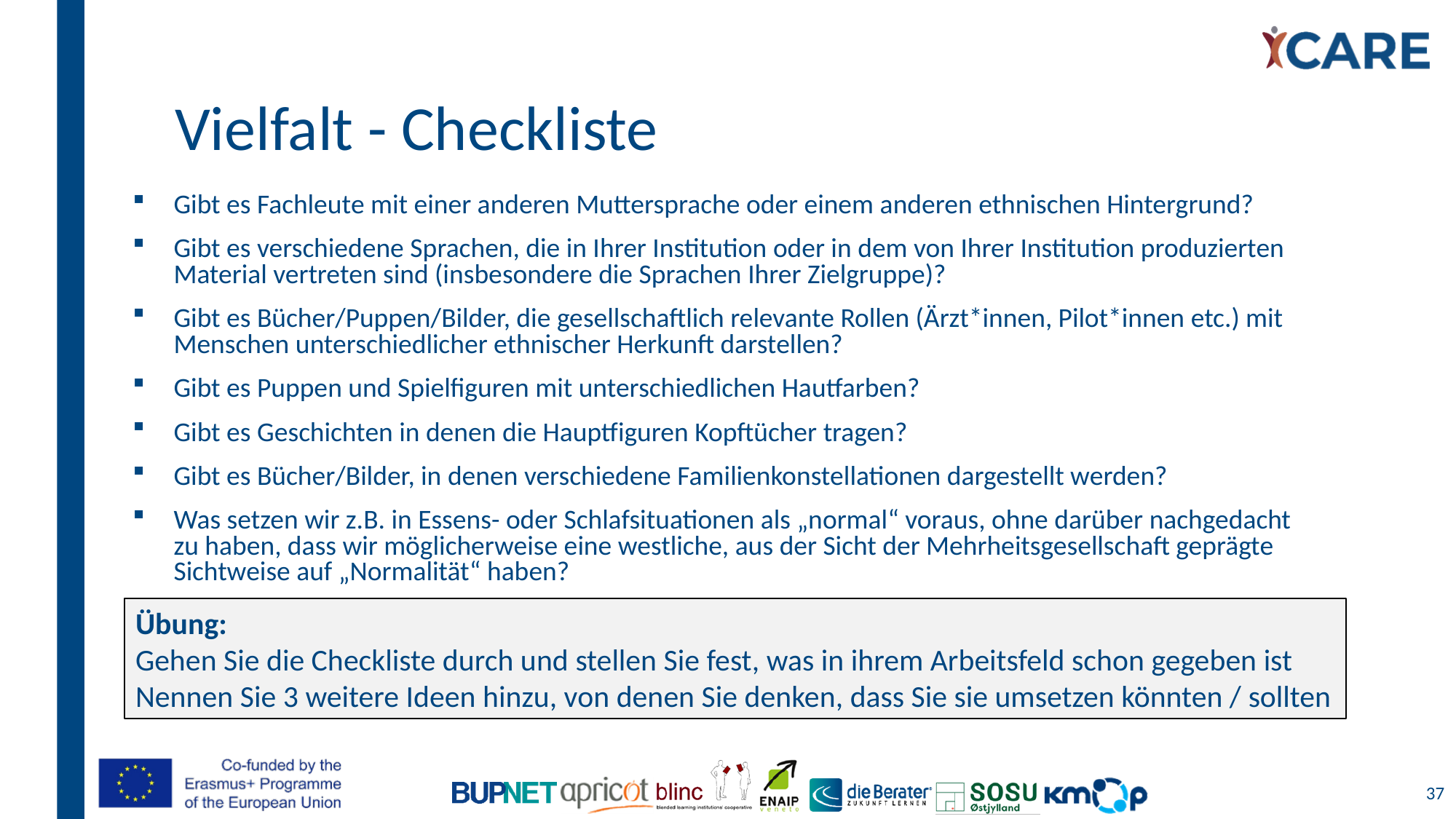

# Vielfalt - Checkliste

Gibt es Fachleute mit einer anderen Muttersprache oder einem anderen ethnischen Hintergrund?
Gibt es verschiedene Sprachen, die in Ihrer Institution oder in dem von Ihrer Institution produzierten Material vertreten sind (insbesondere die Sprachen Ihrer Zielgruppe)?
Gibt es Bücher/Puppen/Bilder, die gesellschaftlich relevante Rollen (Ärzt*innen, Pilot*innen etc.) mit Menschen unterschiedlicher ethnischer Herkunft darstellen?
Gibt es Puppen und Spielfiguren mit unterschiedlichen Hautfarben?
Gibt es Geschichten in denen die Hauptfiguren Kopftücher tragen?
Gibt es Bücher/Bilder, in denen verschiedene Familienkonstellationen dargestellt werden?
Was setzen wir z.B. in Essens- oder Schlafsituationen als „normal“ voraus, ohne darüber nachgedacht zu haben, dass wir möglicherweise eine westliche, aus der Sicht der Mehrheitsgesellschaft geprägte Sichtweise auf „Normalität“ haben?

Übung:
Gehen Sie die Checkliste durch und stellen Sie fest, was in ihrem Arbeitsfeld schon gegeben ist
Nennen Sie 3 weitere Ideen hinzu, von denen Sie denken, dass Sie sie umsetzen könnten / sollten
37